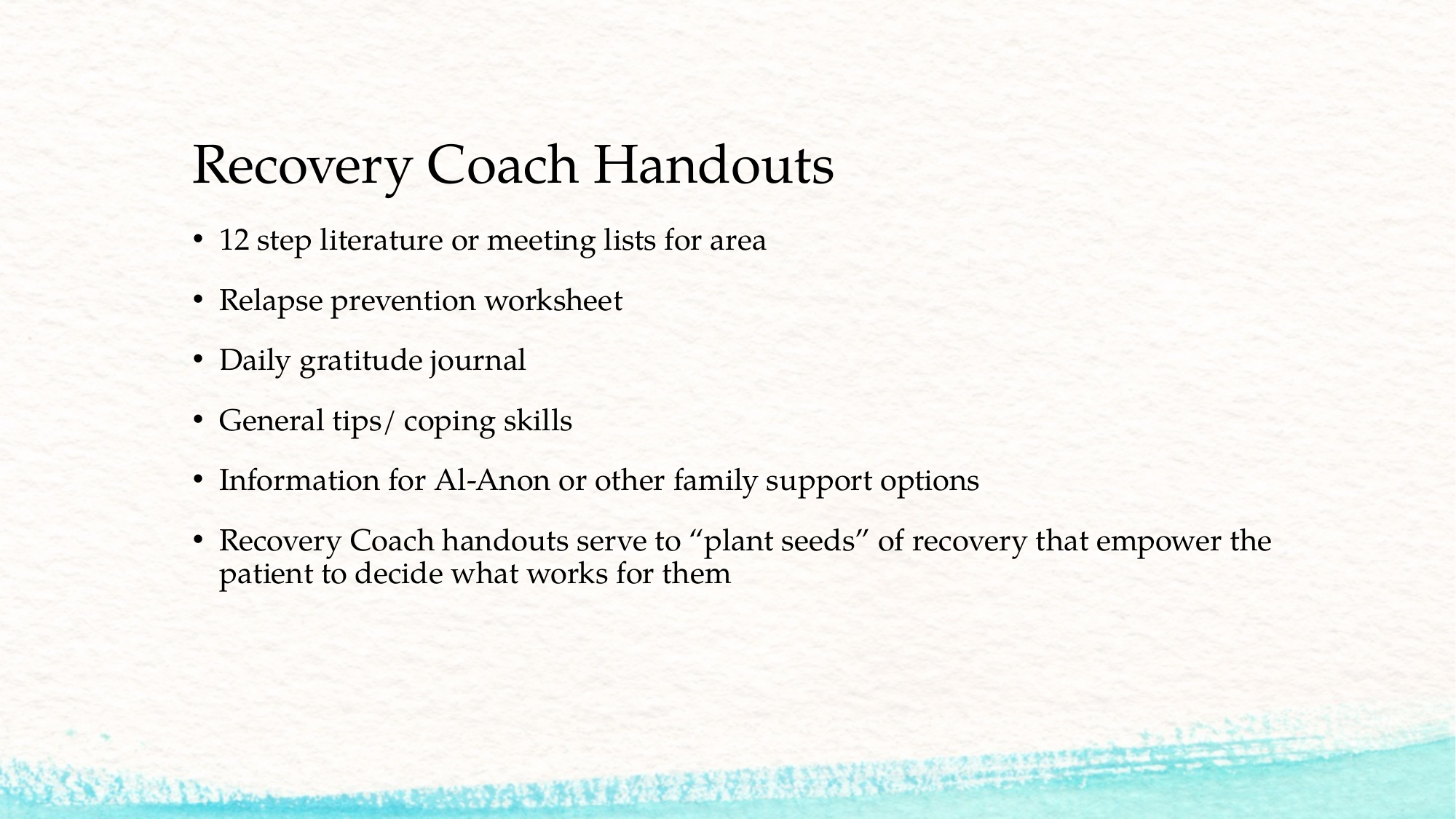

# Recovery Coach Handouts
12 step literature or meeting lists for area
Relapse prevention worksheet
Daily gratitude journal
General tips/ coping skills
Information for Al-Anon or other family support options
Recovery Coach handouts serve to “plant seeds” of recovery that empower the patient to decide what works for them